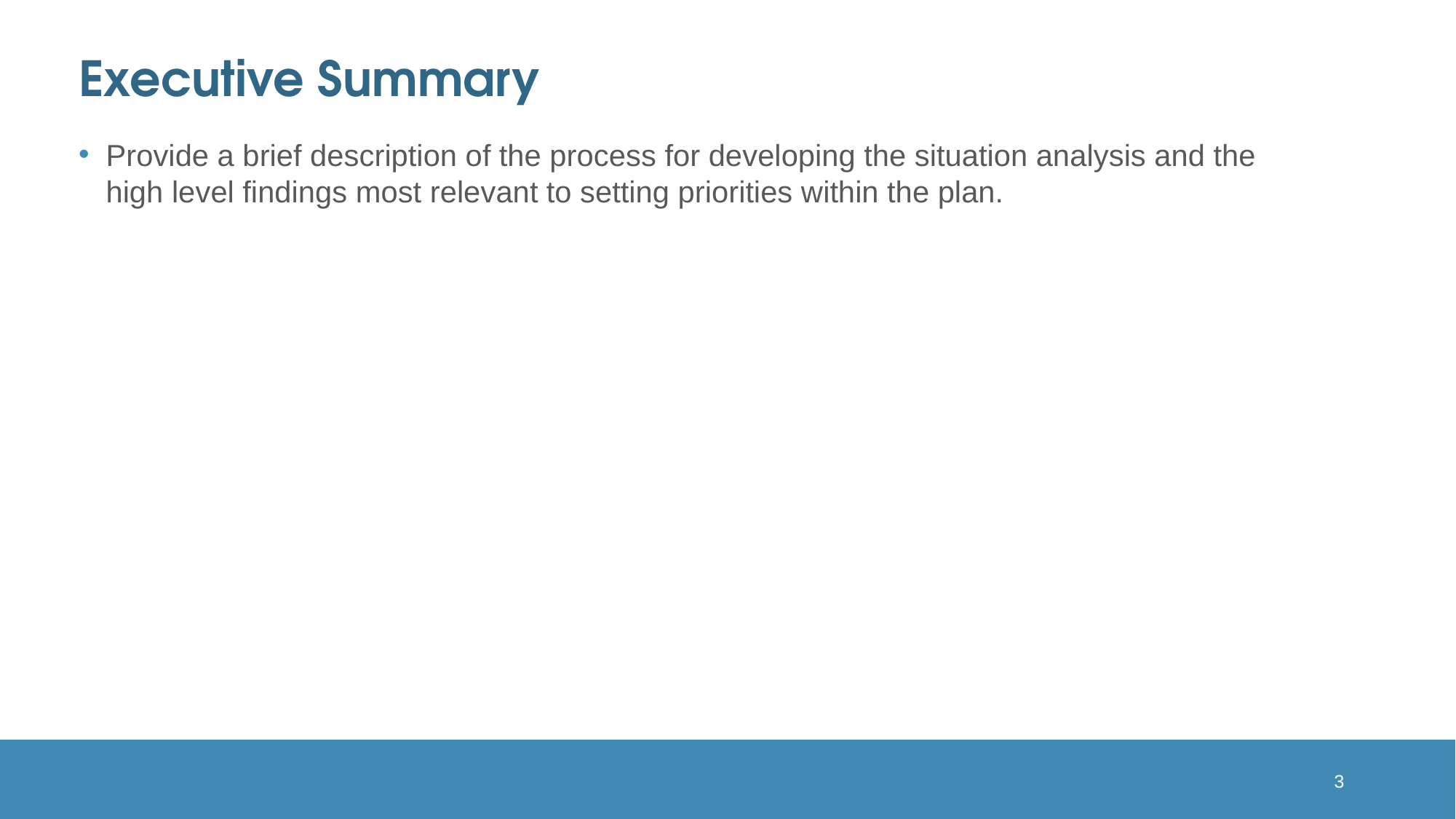

Executive Summary
Provide a brief description of the process for developing the situation analysis and the high level findings most relevant to setting priorities within the plan.

3